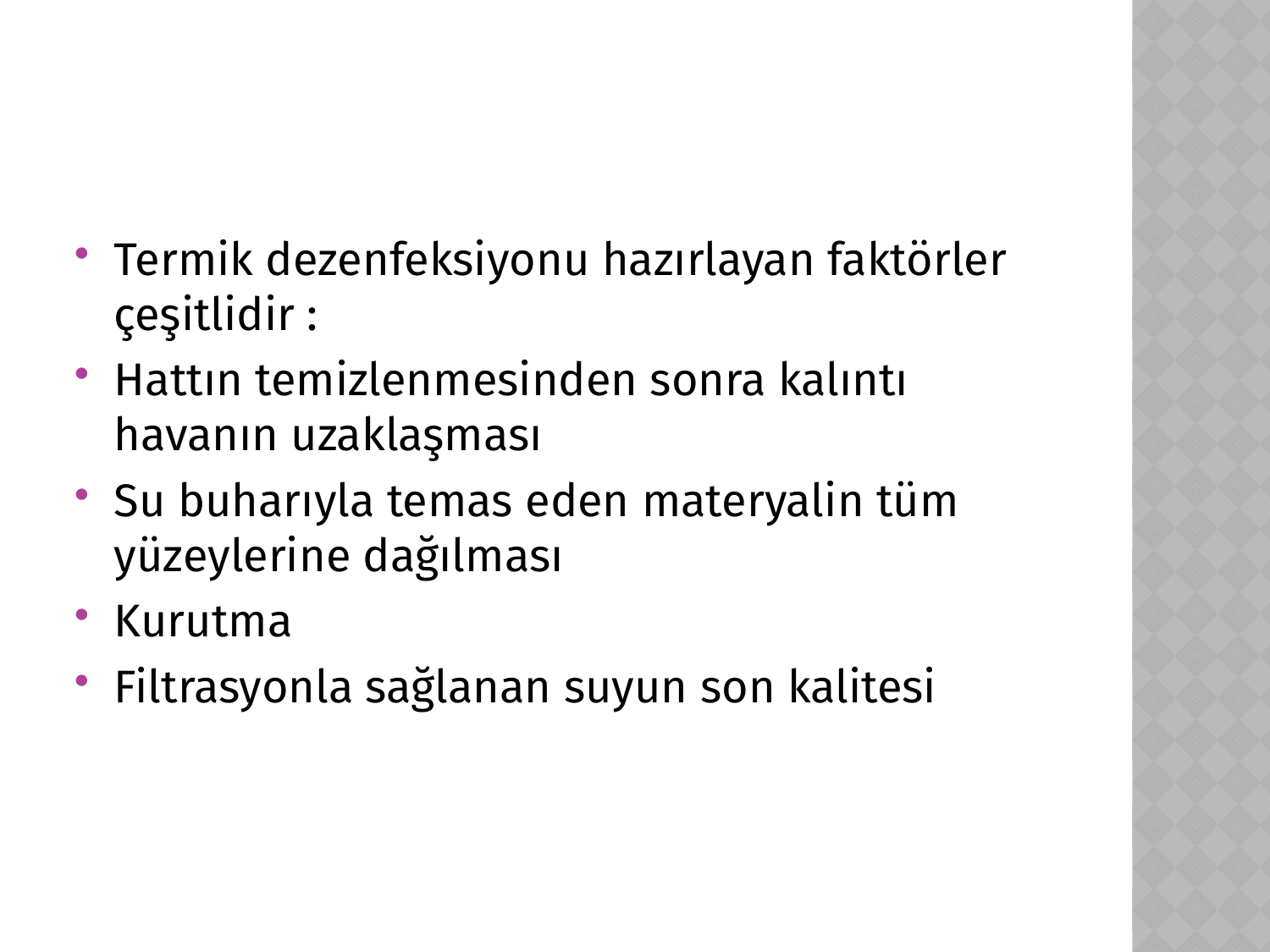

Termik dezenfeksiyonu hazırlayan faktörler çeşitlidir :
Hattın temizlenmesinden sonra kalıntı havanın uzaklaşması
Su buharıyla temas eden materyalin tüm yüzeylerine dağılması
Kurutma
Filtrasyonla sağlanan suyun son kalitesi